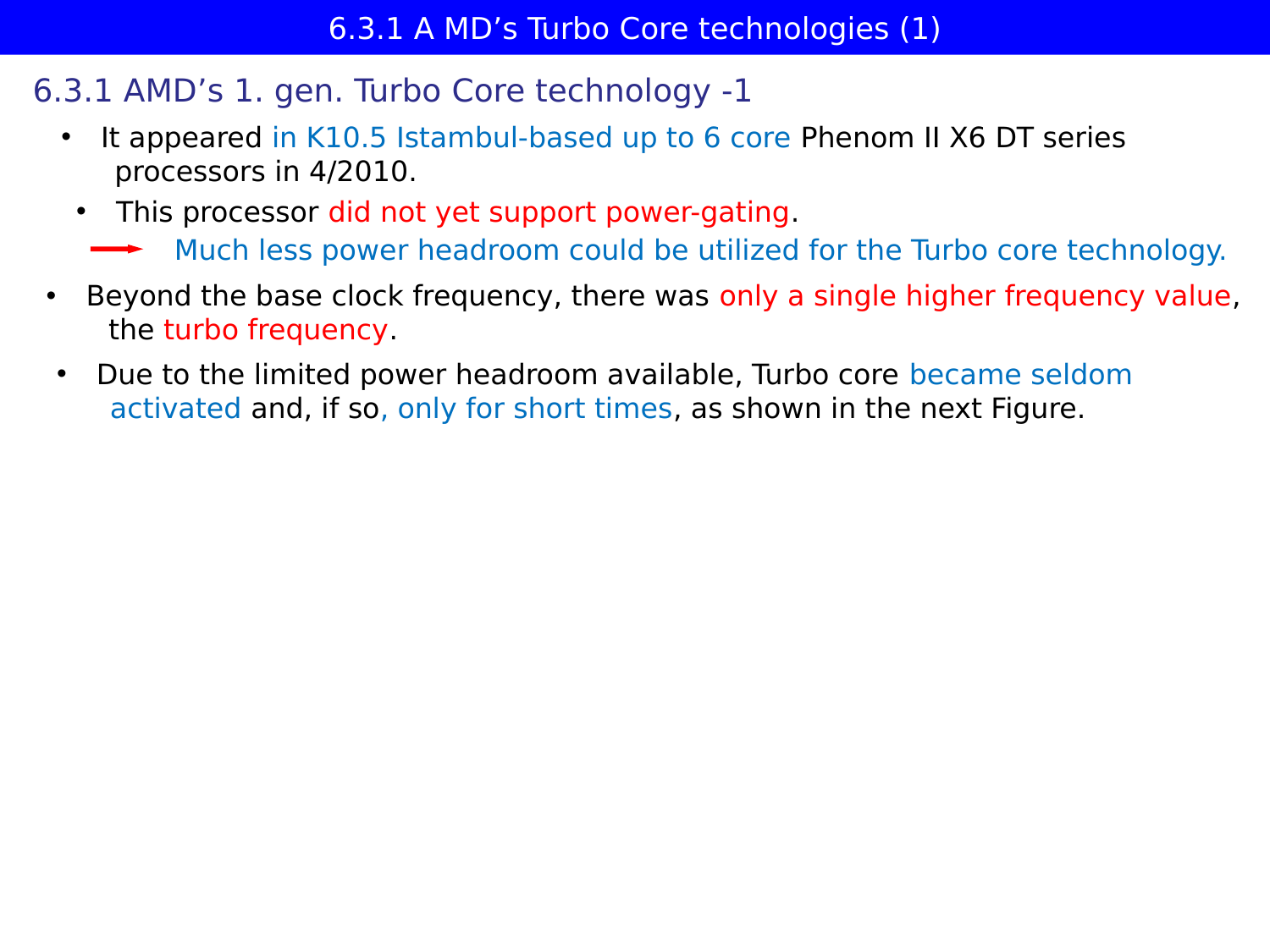

# 6.3.1 A MD’s Turbo Core technologies (1)
6.3.1 AMD’s 1. gen. Turbo Core technology -1
It appeared in K10.5 Istambul-based up to 6 core Phenom II X6 DT series
      processors in 4/2010.
This processor did not yet support power-gating.
           Much less power headroom could be utilized for the Turbo core technology.

Beyond the base clock frequency, there was only a single higher frequency value,
       the turbo frequency.
Due to the limited power headroom available, Turbo core became seldom
      activated and, if so, only for short times, as shown in the next Figure.